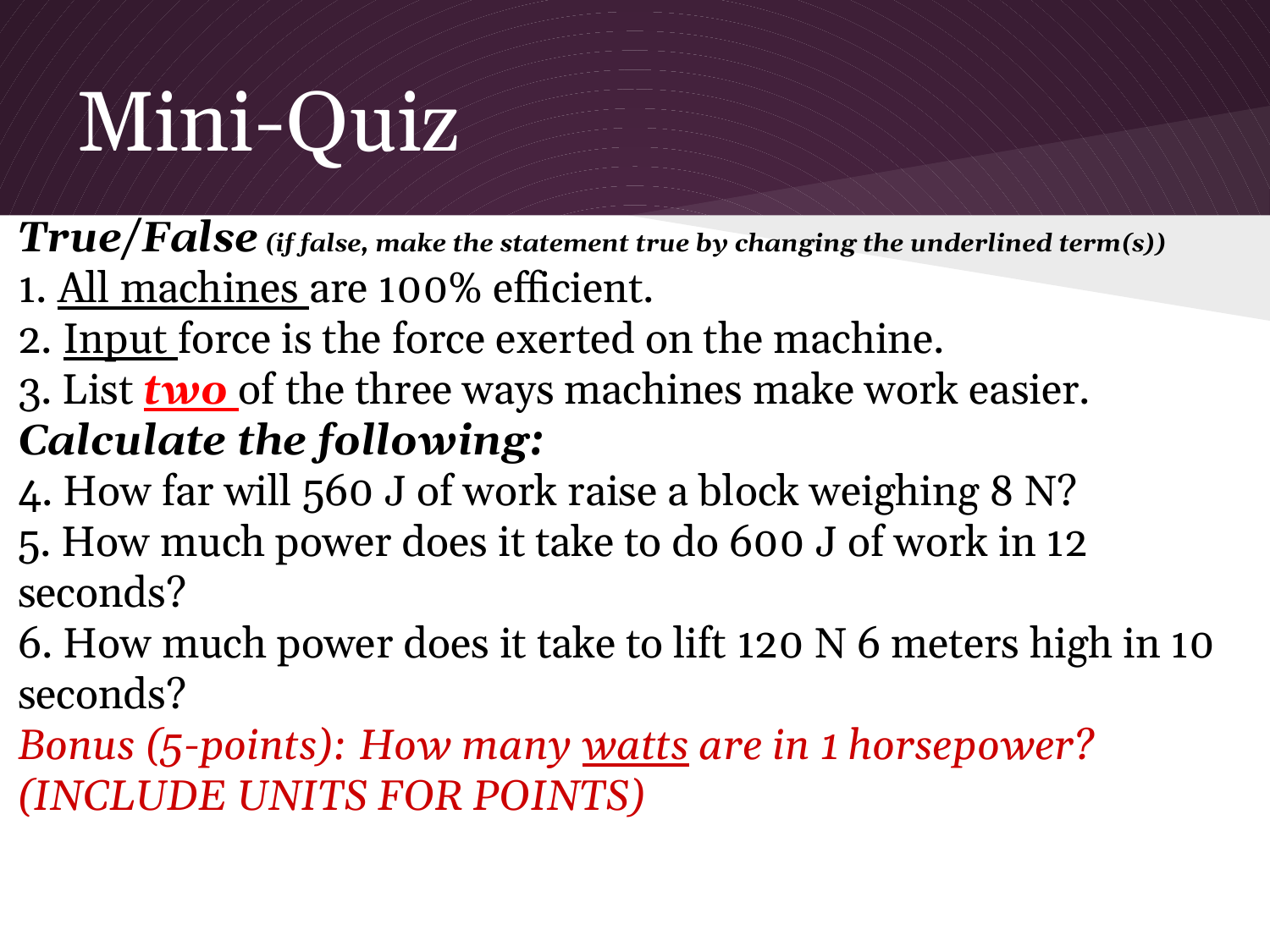

# Mini-Quiz
True/False (if false, make the statement true by changing the underlined term(s))
1. All machines are 100% efficient.
2. Input force is the force exerted on the machine.
3. List two of the three ways machines make work easier.
Calculate the following:
4. How far will 560 J of work raise a block weighing 8 N?
5. How much power does it take to do 600 J of work in 12 seconds?
6. How much power does it take to lift 120 N 6 meters high in 10 seconds?
Bonus (5-points): How many watts are in 1 horsepower?  (INCLUDE UNITS FOR POINTS)